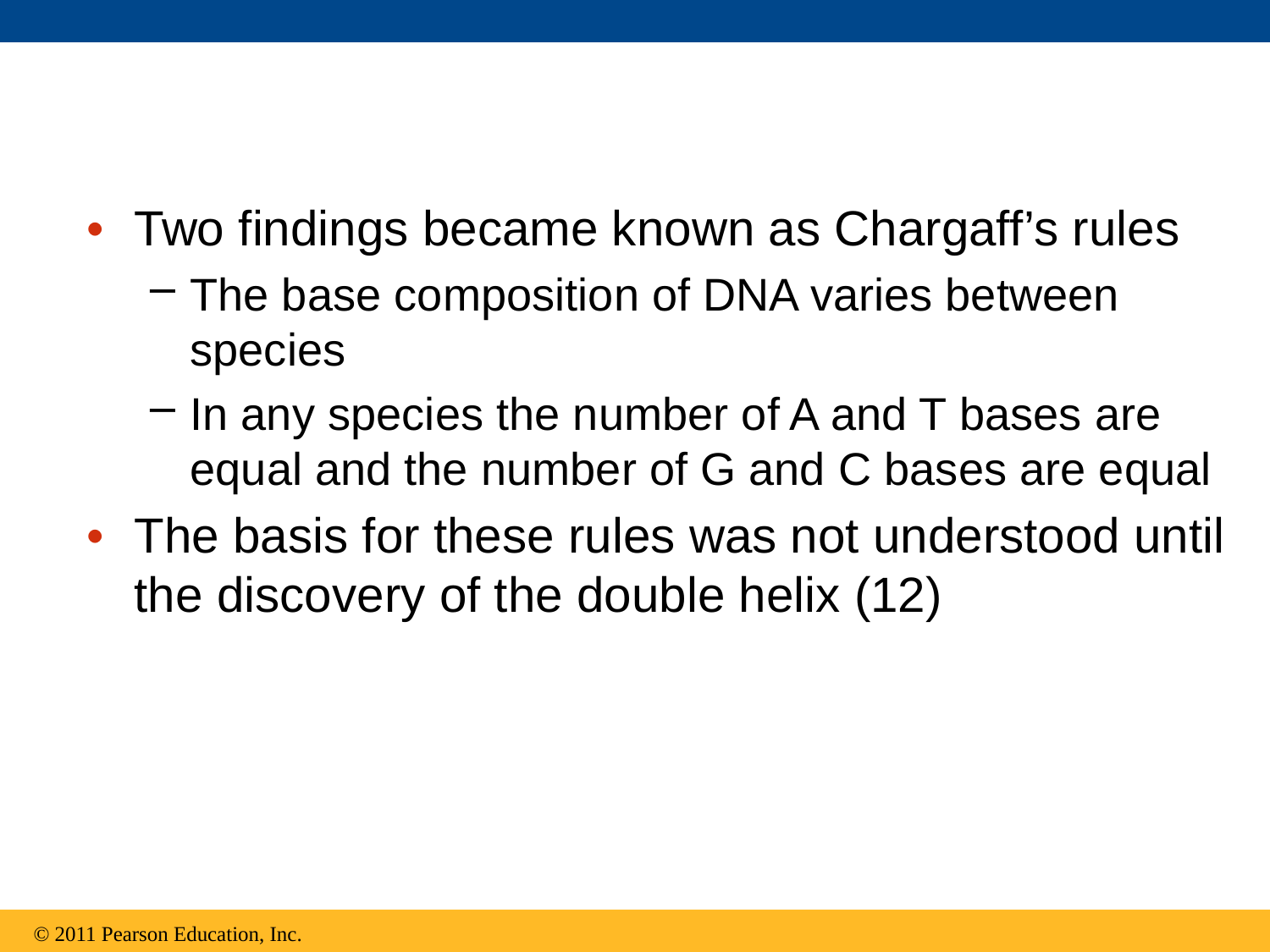

Two findings became known as Chargaff’s rules
The base composition of DNA varies between species
In any species the number of A and T bases are equal and the number of G and C bases are equal
The basis for these rules was not understood until the discovery of the double helix (12)

© 2011 Pearson Education, Inc.